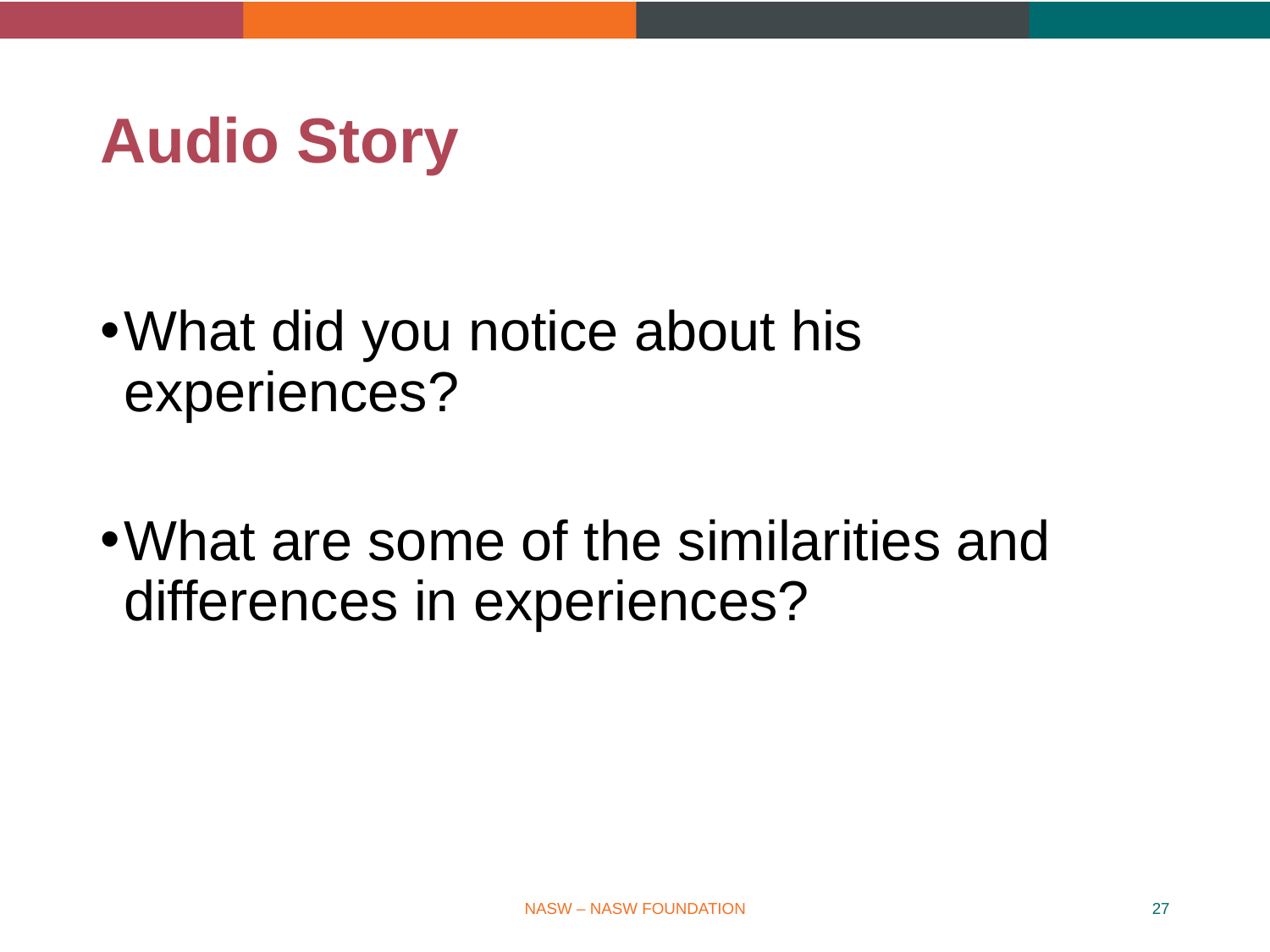

# Audio Story

What did you notice about his experiences?

What are some of the similarities and differences in experiences?

NASW – NASW FOUNDATION
27